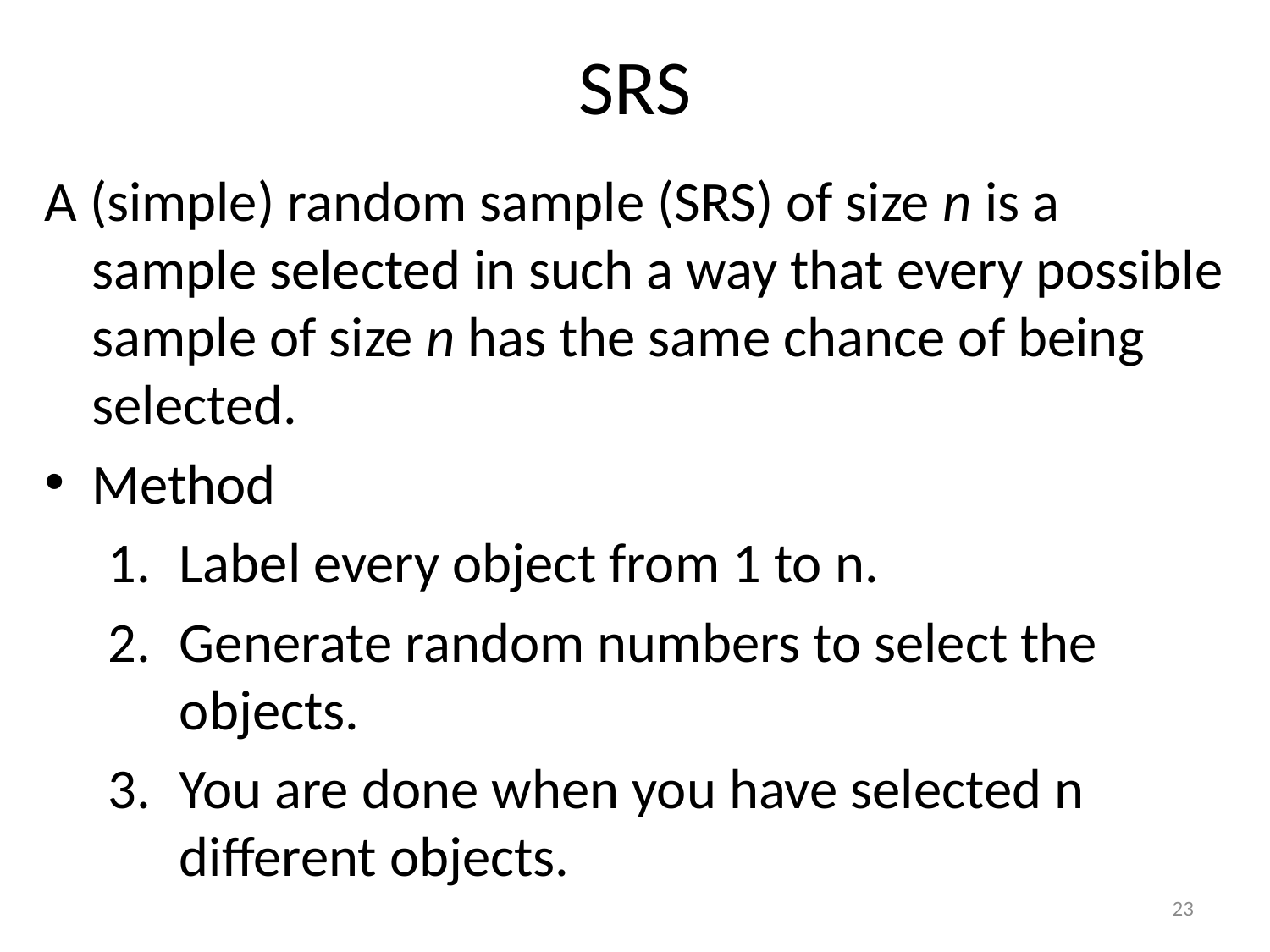

# SRS
A (simple) random sample (SRS) of size n is a sample selected in such a way that every possible sample of size n has the same chance of being selected.
Method
Label every object from 1 to n.
Generate random numbers to select the objects.
You are done when you have selected n different objects.
23